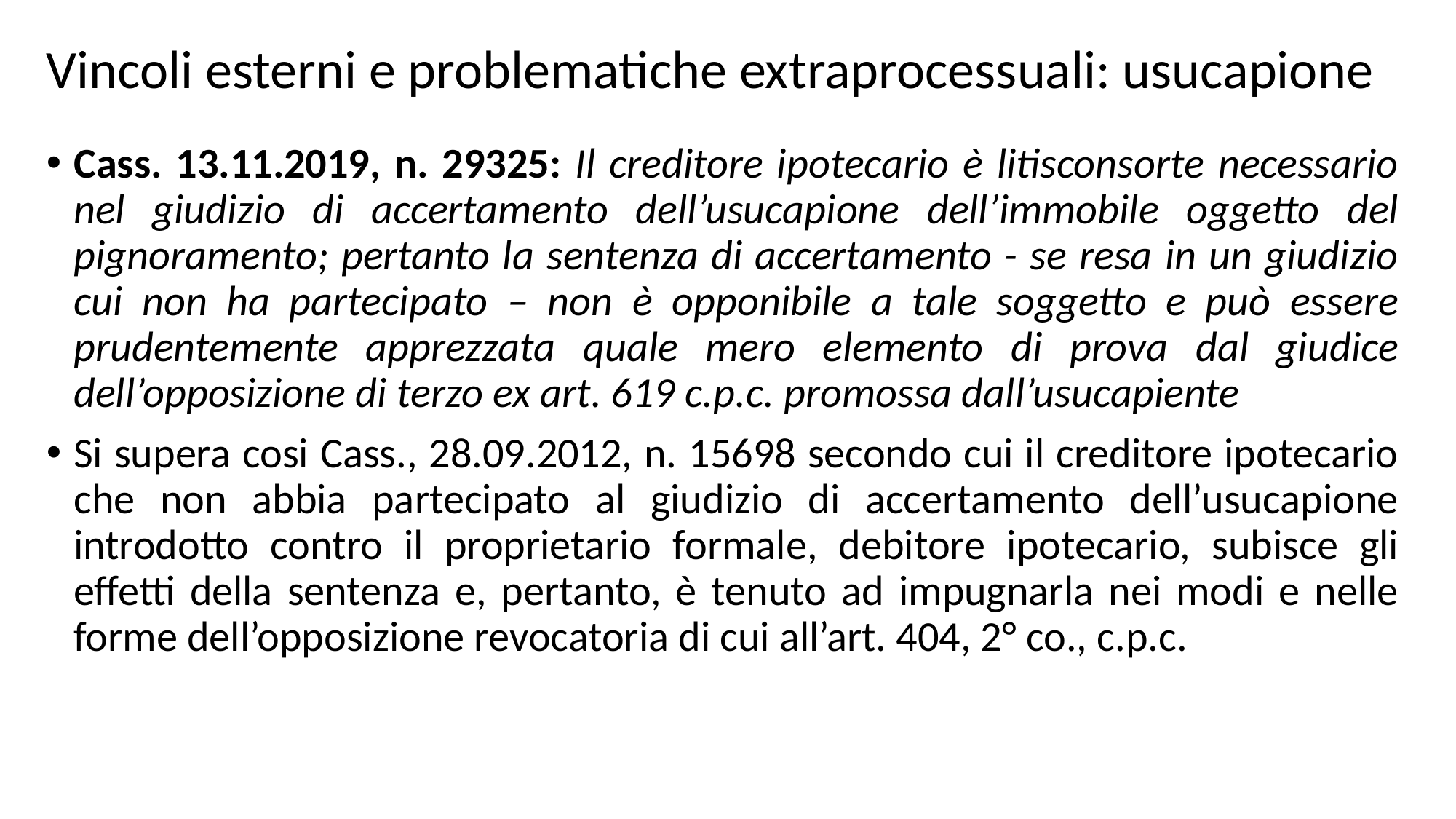

# Vincoli esterni e problematiche extraprocessuali: usucapione
Cass. 13.11.2019, n. 29325: Il creditore ipotecario è litisconsorte necessario nel giudizio di accertamento dell’usucapione dell’immobile oggetto del pignoramento; pertanto la sentenza di accertamento - se resa in un giudizio cui non ha partecipato – non è opponibile a tale soggetto e può essere prudentemente apprezzata quale mero elemento di prova dal giudice dell’opposizione di terzo ex art. 619 c.p.c. promossa dall’usucapiente
Si supera cosi Cass., 28.09.2012, n. 15698 secondo cui il creditore ipotecario che non abbia partecipato al giudizio di accertamento dell’usucapione introdotto contro il proprietario formale, debitore ipotecario, subisce gli effetti della sentenza e, pertanto, è tenuto ad impugnarla nei modi e nelle forme dell’opposizione revocatoria di cui all’art. 404, 2° co., c.p.c.